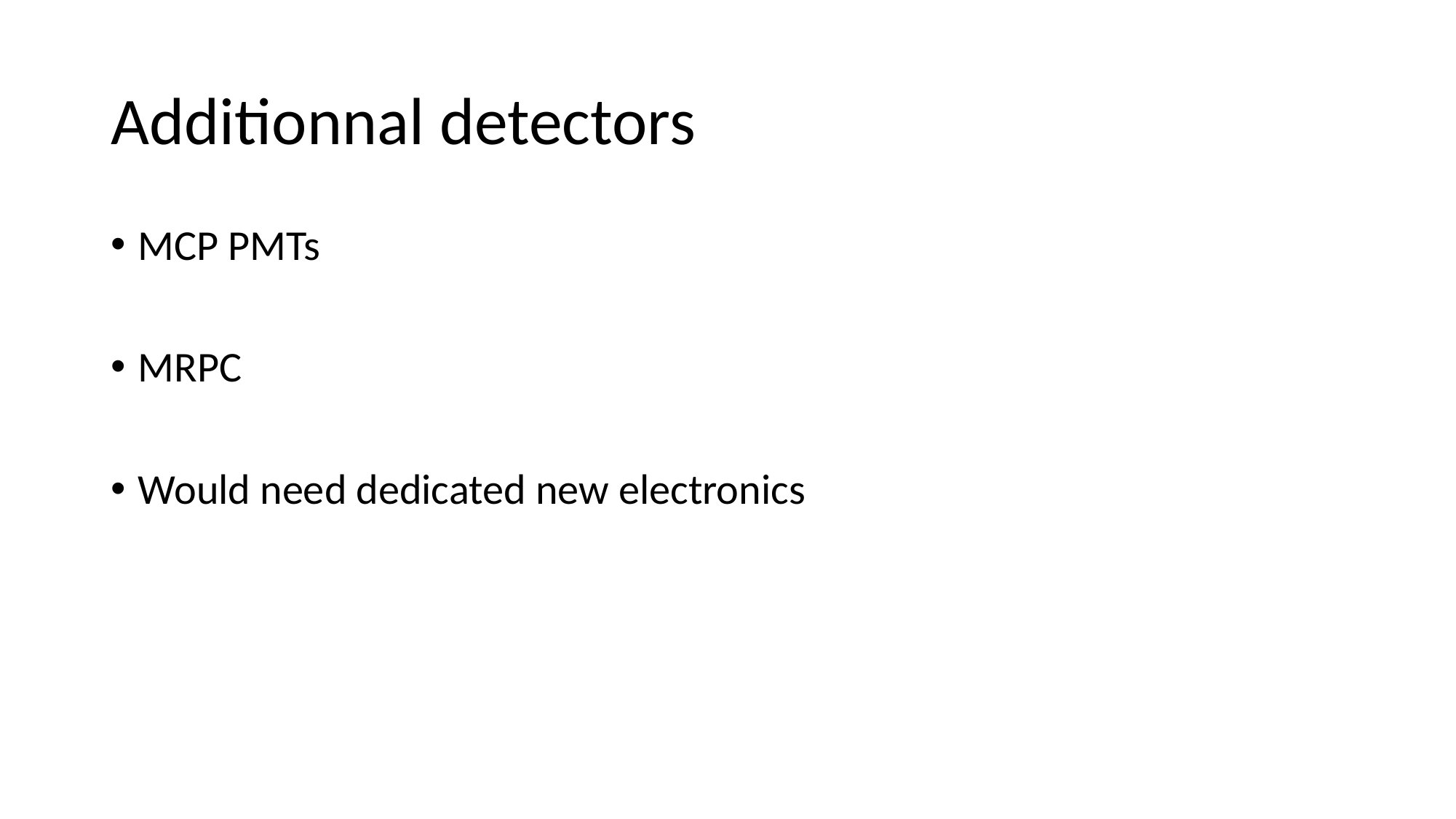

# Additionnal detectors
MCP PMTs

MRPC

Would need dedicated new electronics